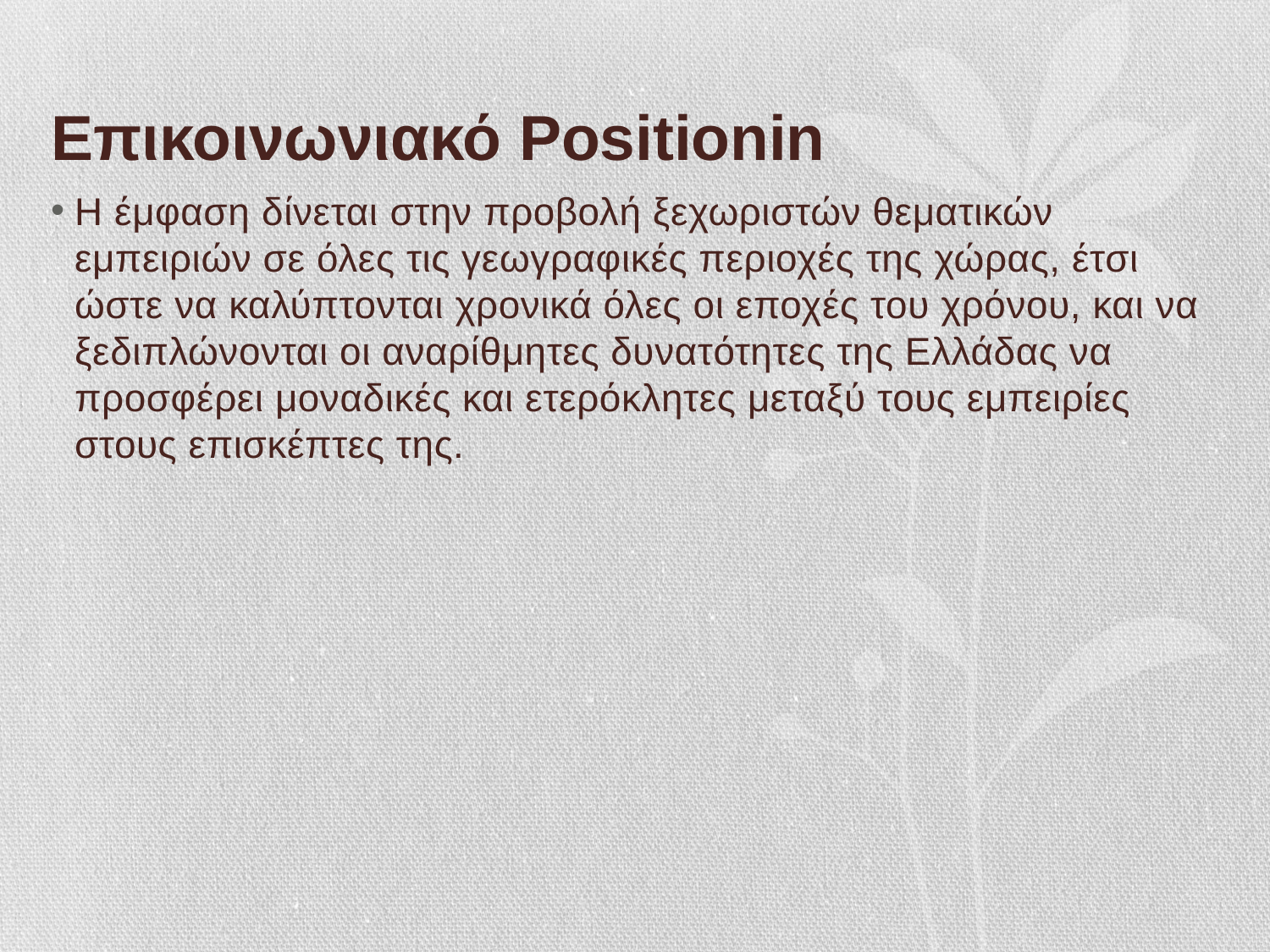

# Επικοινωνιακό Positionin
Η έμφαση δίνεται στην προβολή ξεχωριστών θεματικών εμπειριών σε όλες τις γεωγραφικές περιοχές της χώρας, έτσι ώστε να καλύπτονται χρονικά όλες οι εποχές του χρόνου, και να ξεδιπλώνονται οι αναρίθμητες δυνατότητες της Ελλάδας να προσφέρει μοναδικές και ετερόκλητες μεταξύ τους εμπειρίες στους επισκέπτες της.